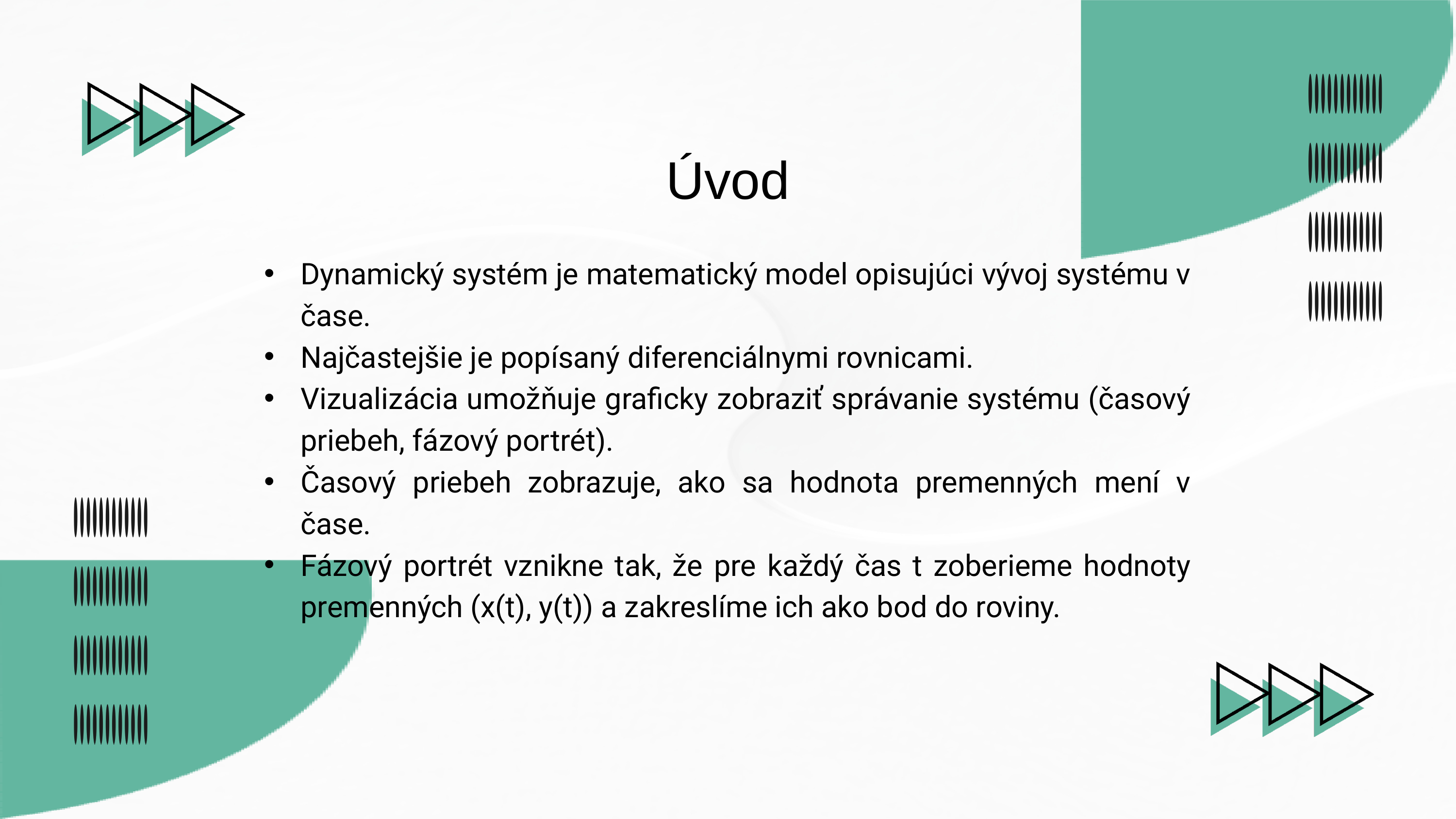

Úvod

Dynamický systém je matematický model opisujúci vývoj systému v čase.
Najčastejšie je popísaný diferenciálnymi rovnicami.
Vizualizácia umožňuje graficky zobraziť správanie systému (časový priebeh, fázový portrét).
Časový priebeh zobrazuje, ako sa hodnota premenných mení v čase.
Fázový portrét vznikne tak, že pre každý čas t zoberieme hodnoty premenných (x(t), y(t)) a zakreslíme ich ako bod do roviny.